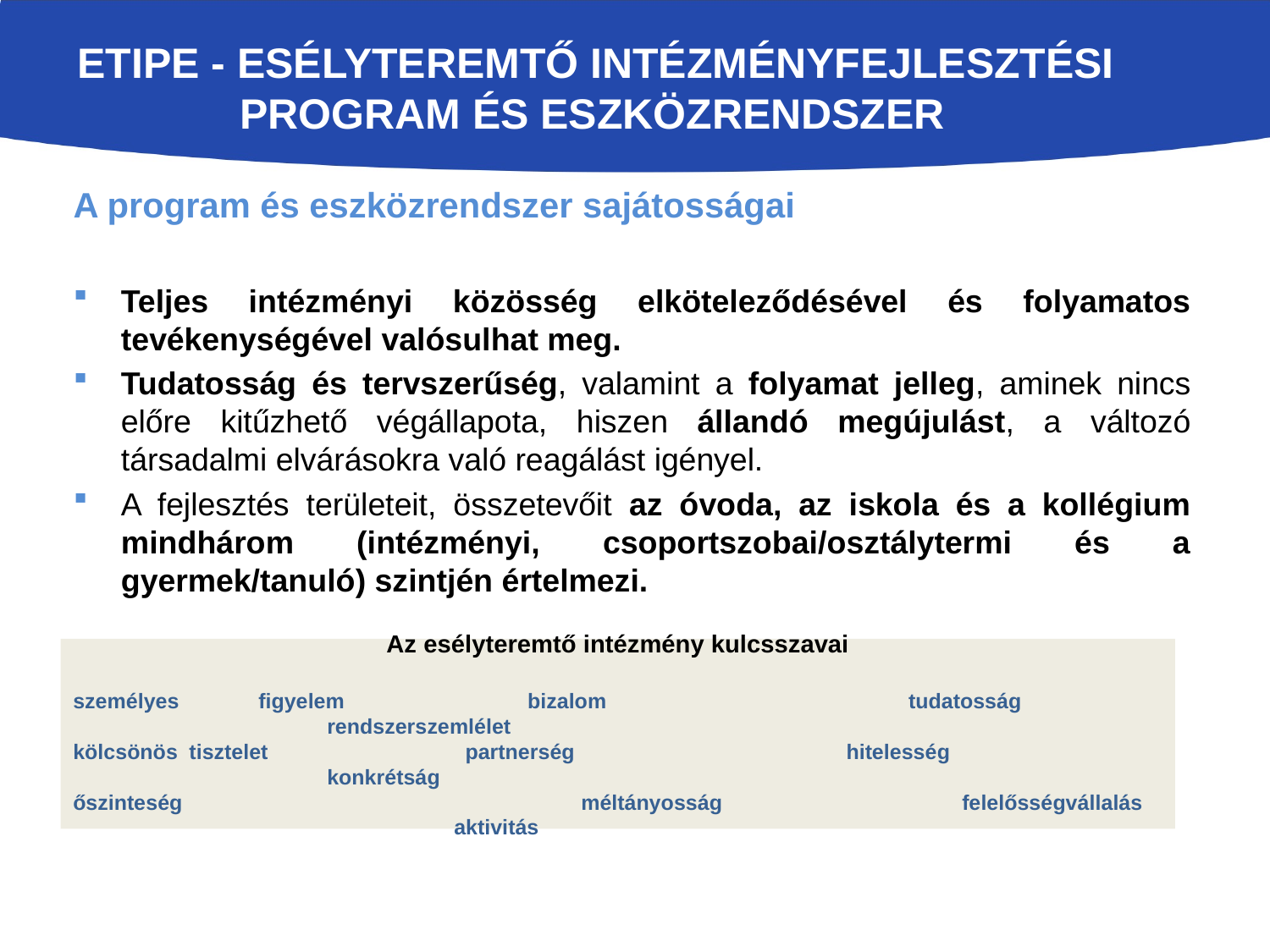

ETIPE - Esélyteremtő intézményfejlesztési 	   program és eszközrendszer
A program és eszközrendszer sajátosságai

Teljes intézményi közösség elköteleződésével és folyamatos tevékenységével valósulhat meg.
Tudatosság és tervszerűség, valamint a folyamat jelleg, aminek nincs előre kitűzhető végállapota, hiszen állandó megújulást, a változó társadalmi elvárásokra való reagálást igényel.
A fejlesztés területeit, összetevőit az óvoda, az iskola és a kollégium mindhárom (intézményi, csoportszobai/osztálytermi és a gyermek/tanuló) szintjén értelmezi.

Az esélyteremtő intézmény kulcsszavai

személyes figyelem		bizalom			tudatosság				rendszerszemlélet
kölcsönös tisztelet 		partnerség			hitelesség	     	    		konkrétság
őszinteség				méltányosság		felelősségvállalás			aktivitás
Esélyteremtés a köznevelésben
EFOP-3.1.7-16-2016-00001